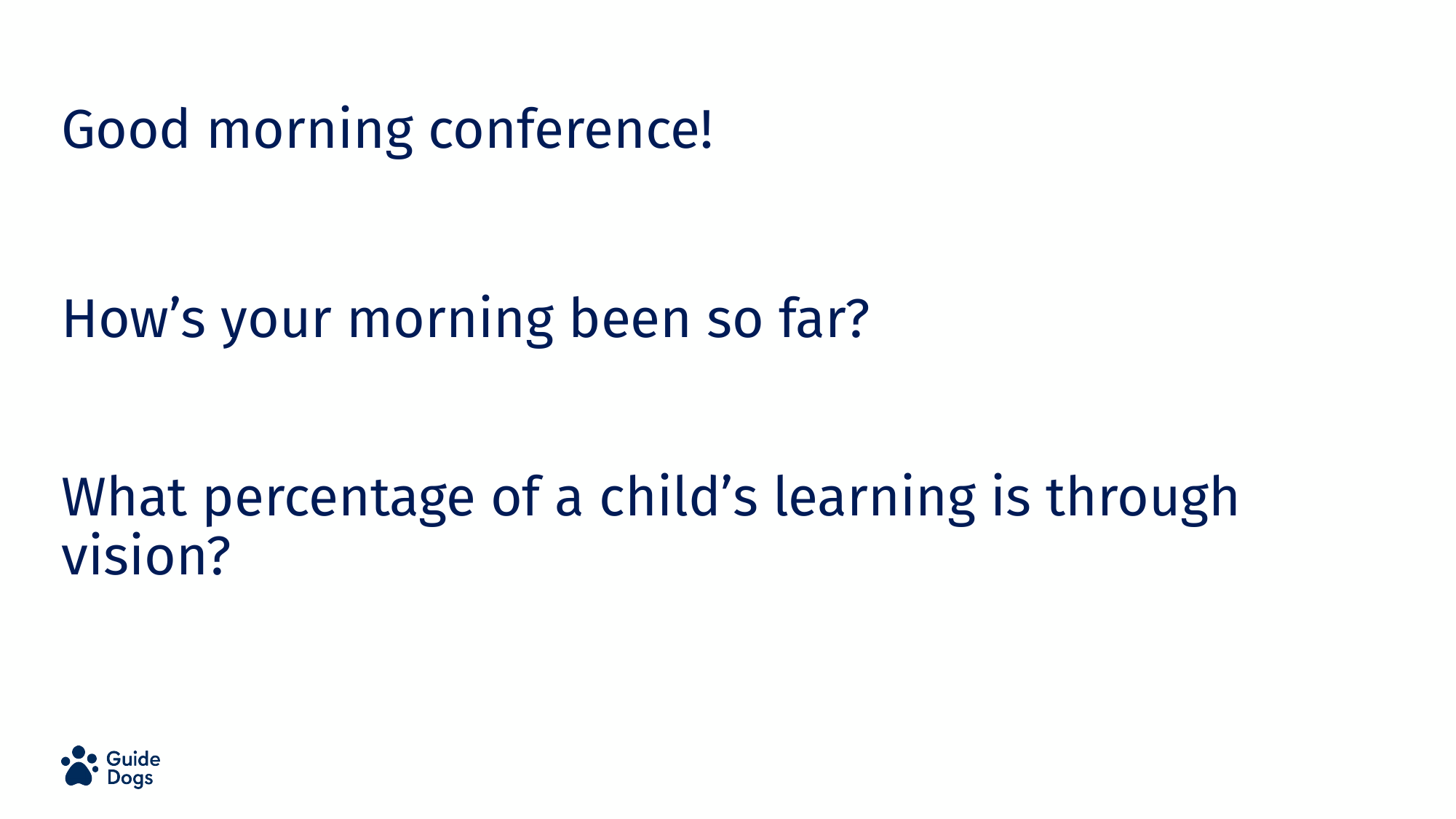

# Good morning conference!

How’s your morning been so far?

What percentage of a child’s learning is through vision?